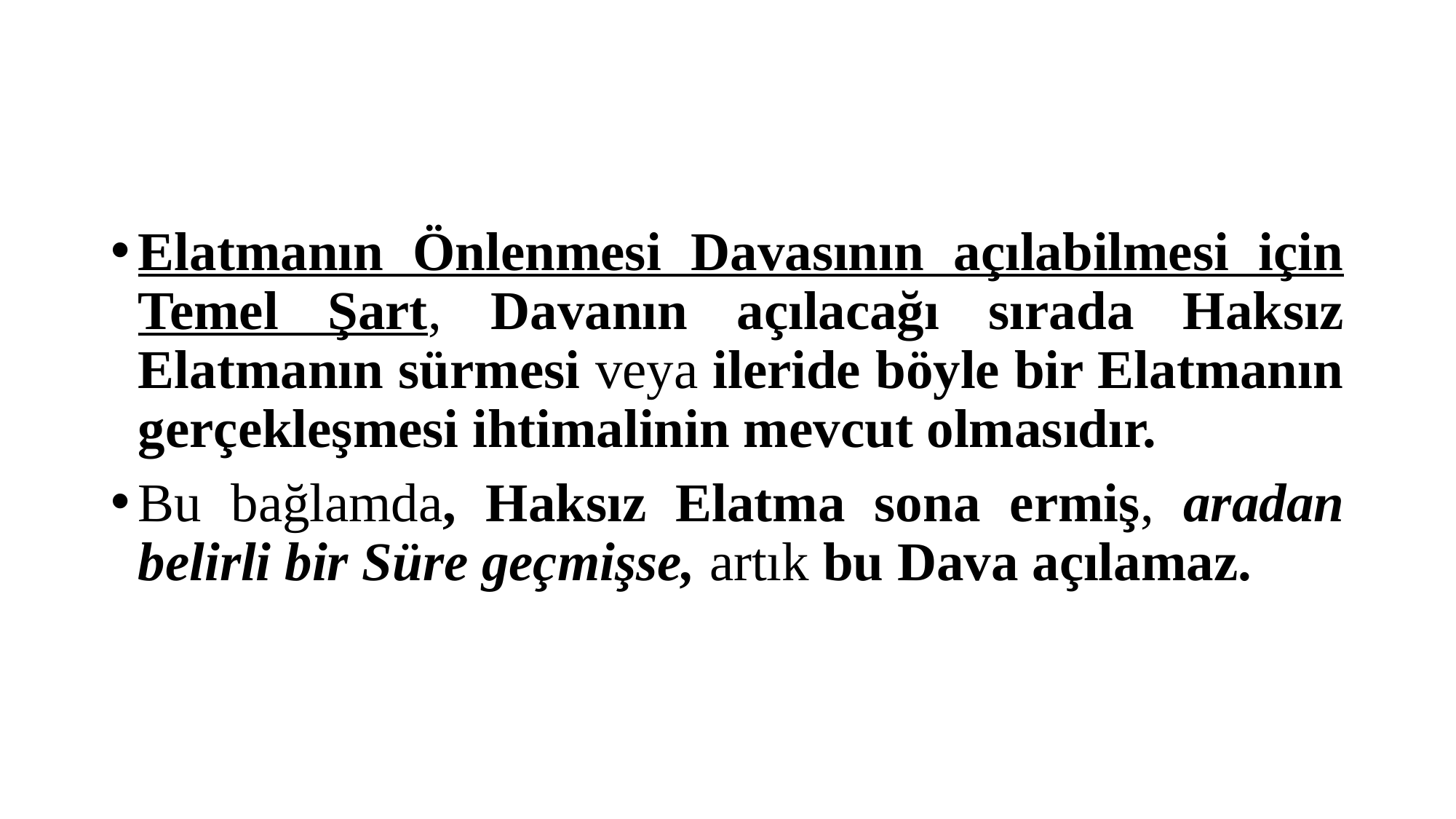

#
Elatmanın Önlenmesi Davasının açılabilmesi için Temel Şart, Davanın açılacağı sırada Haksız Elatmanın sürmesi veya ileride böyle bir Elatmanın gerçekleşmesi ihtimalinin mevcut olmasıdır.
Bu bağlamda, Haksız Elatma sona ermiş, aradan belirli bir Süre geçmişse, artık bu Dava açılamaz.